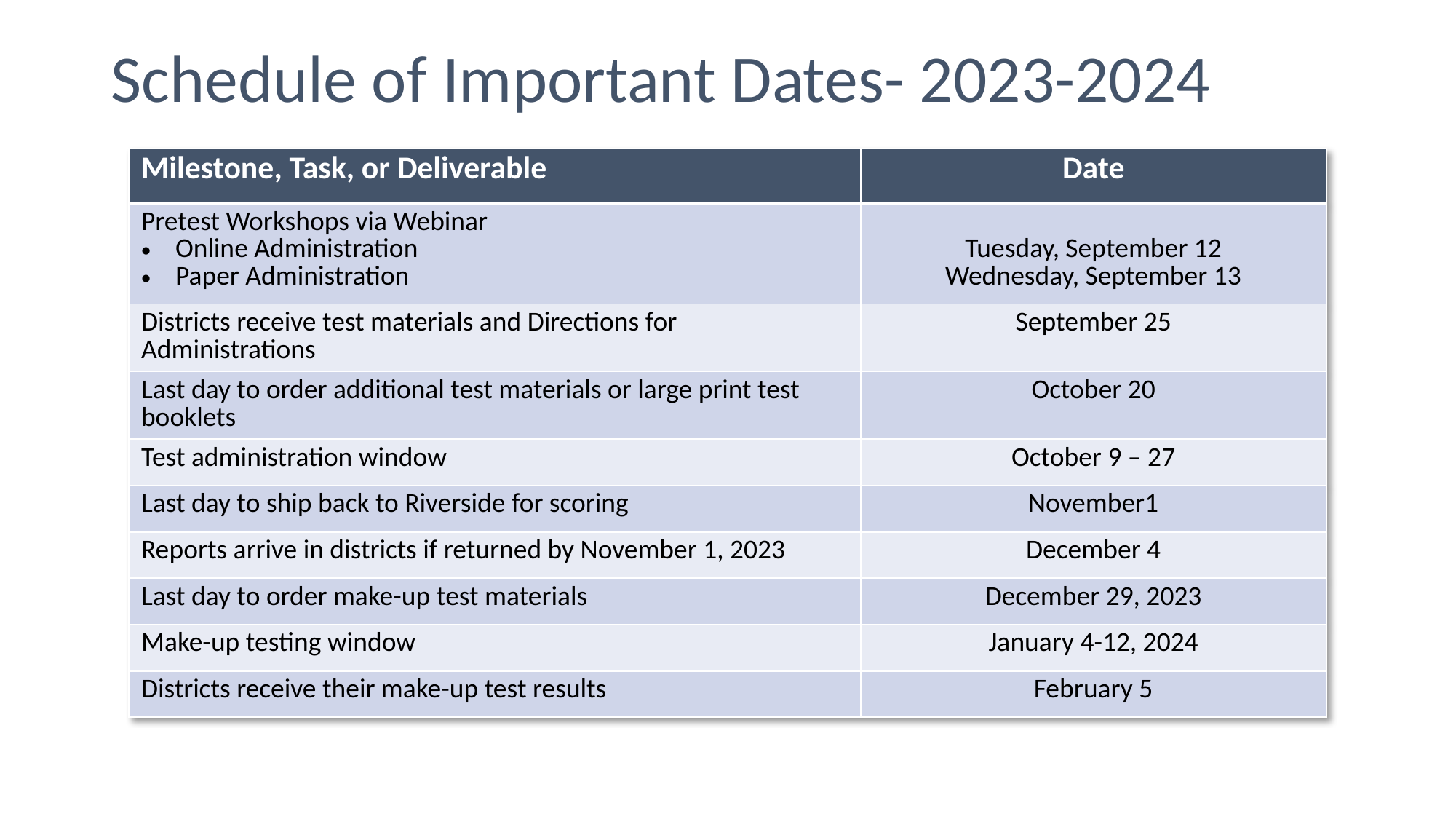

# Schedule of Important Dates- 2023-2024
| Milestone, Task, or Deliverable | Date |
| --- | --- |
| Pretest Workshops via Webinar Online Administration Paper Administration | Tuesday, September 12 Wednesday, September 13 |
| Districts receive test materials and Directions for Administrations | September 25 |
| Last day to order additional test materials or large print test booklets | October 20 |
| Test administration window | October 9 – 27 |
| Last day to ship back to Riverside for scoring | November1 |
| Reports arrive in districts if returned by November 1, 2023 | December 4 |
| Last day to order make-up test materials | December 29, 2023 |
| Make-up testing window | January 4-12, 2024 |
| Districts receive their make-up test results | February 5 |